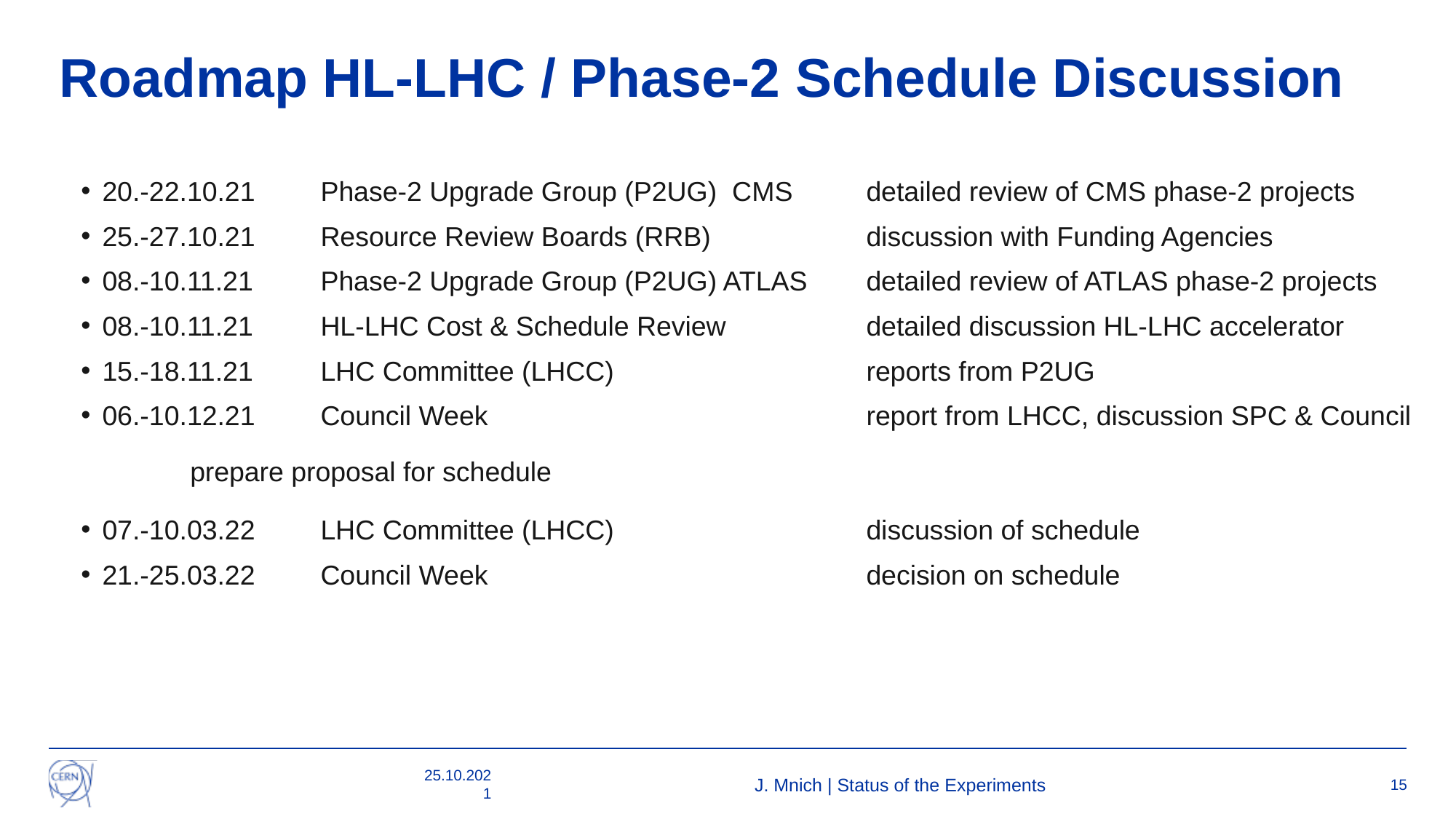

Roadmap HL-LHC / Phase-2 Schedule Discussion
20.-22.10.21	Phase-2 Upgrade Group (P2UG)  CMS	detailed review of CMS phase-2 projects
25.-27.10.21	Resource Review Boards (RRB)		discussion with Funding Agencies
08.-10.11.21	Phase-2 Upgrade Group (P2UG) ATLAS	detailed review of ATLAS phase-2 projects
08.-10.11.21	HL-LHC Cost & Schedule Review		detailed discussion HL-LHC accelerator
15.-18.11.21	LHC Committee (LHCC)			reports from P2UG
06.-10.12.21	Council Week				report from LHCC, discussion SPC & Council
	prepare proposal for schedule
07.-10.03.22	LHC Committee (LHCC)			discussion of schedule
21.-25.03.22	Council Week				decision on schedule

25.10.2021
J. Mnich | Status of the Experiments
15